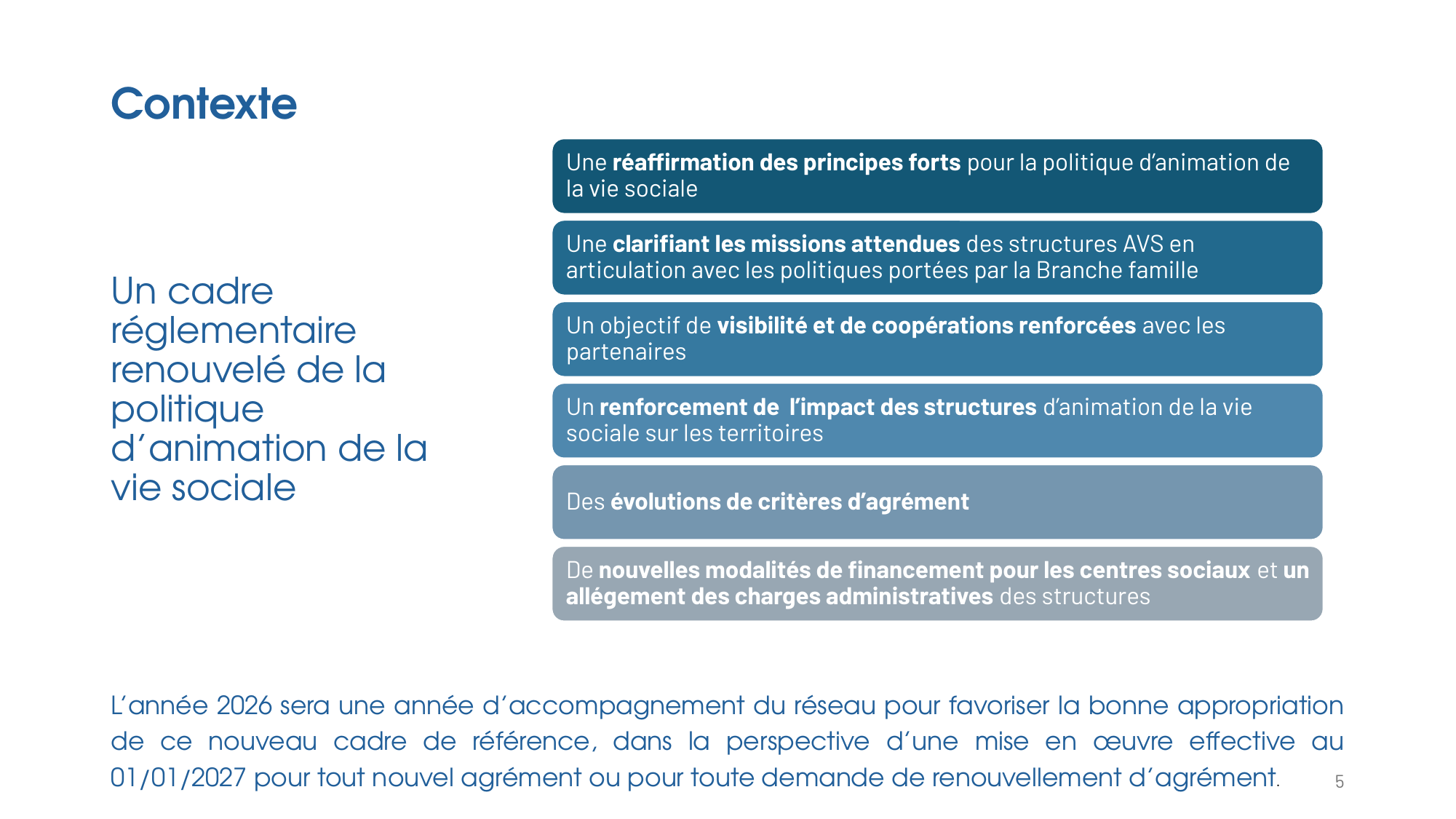

Contexte
Une réaffirmation des principes forts pour la politique d’animation de la vie sociale
Une clarifiant les missions attendues des structures AVS en articulation avec les politiques portées par la Branche famille
Un objectif de visibilité et de coopérations renforcées avec les partenaires
Un renforcement de  l’impact des structures d’animation de la vie sociale sur les territoires
Des évolutions de critères d’agrément
De nouvelles modalités de financement pour les centres sociaux et un allégement des charges administratives des structures
# Un cadre réglementaire renouvelé de la politique d’animation de la vie sociale
L’année 2026 sera une année d’accompagnement du réseau pour favoriser la bonne appropriation de ce nouveau cadre de référence, dans la perspective d’une mise en œuvre effective au 01/01/2027 pour tout nouvel agrément ou pour toute demande de renouvellement d’agrément.

5